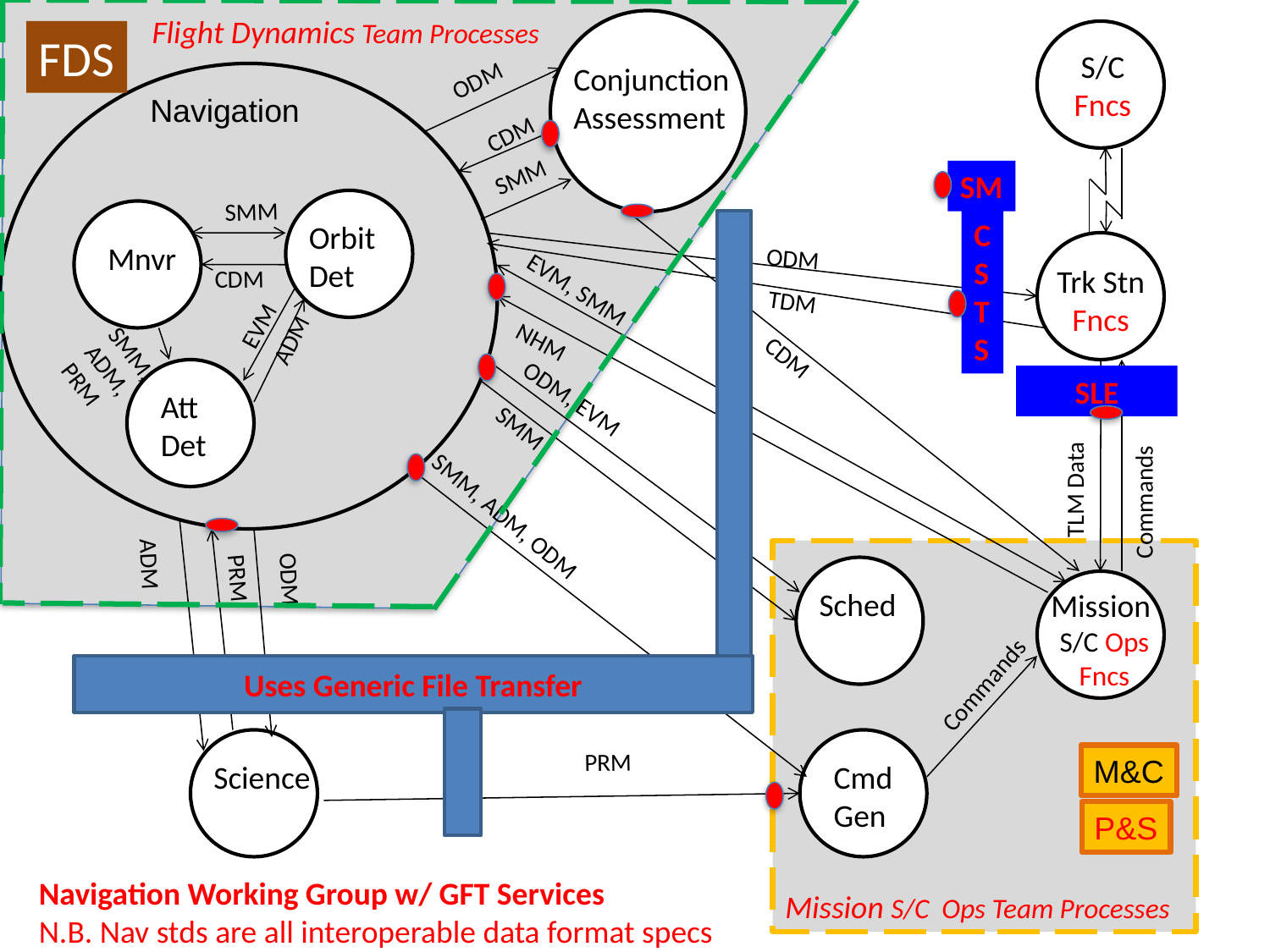

Flight Dynamics Team Processes

Conjunction
Assessment

FDS

S/C
Fncs
ODM

Navigation
CDM

SMM
SM

SMM

Mnvr

C
S
T
S

Orbit
Det

Trk Stn
Fncs
ODM
CDM

EVM, SMM
TDM

EVM
ADM
SMM,
ADM,
PRM
NHM
CDM

Att
Det
SLE
ODM, EVM

SMM

TLM Data
Commands
SMM, ADM, ODM

ADM

Sched
ODM
PRM

Mission
S/C Ops
Fncs
Commands
Uses Generic File Transfer

Science

Cmd Gen
PRM
M&C

P&S
Navigation Working Group w/ GFT Services
N.B. Nav stds are all interoperable data format specs
Mission S/C  Ops Team Processes